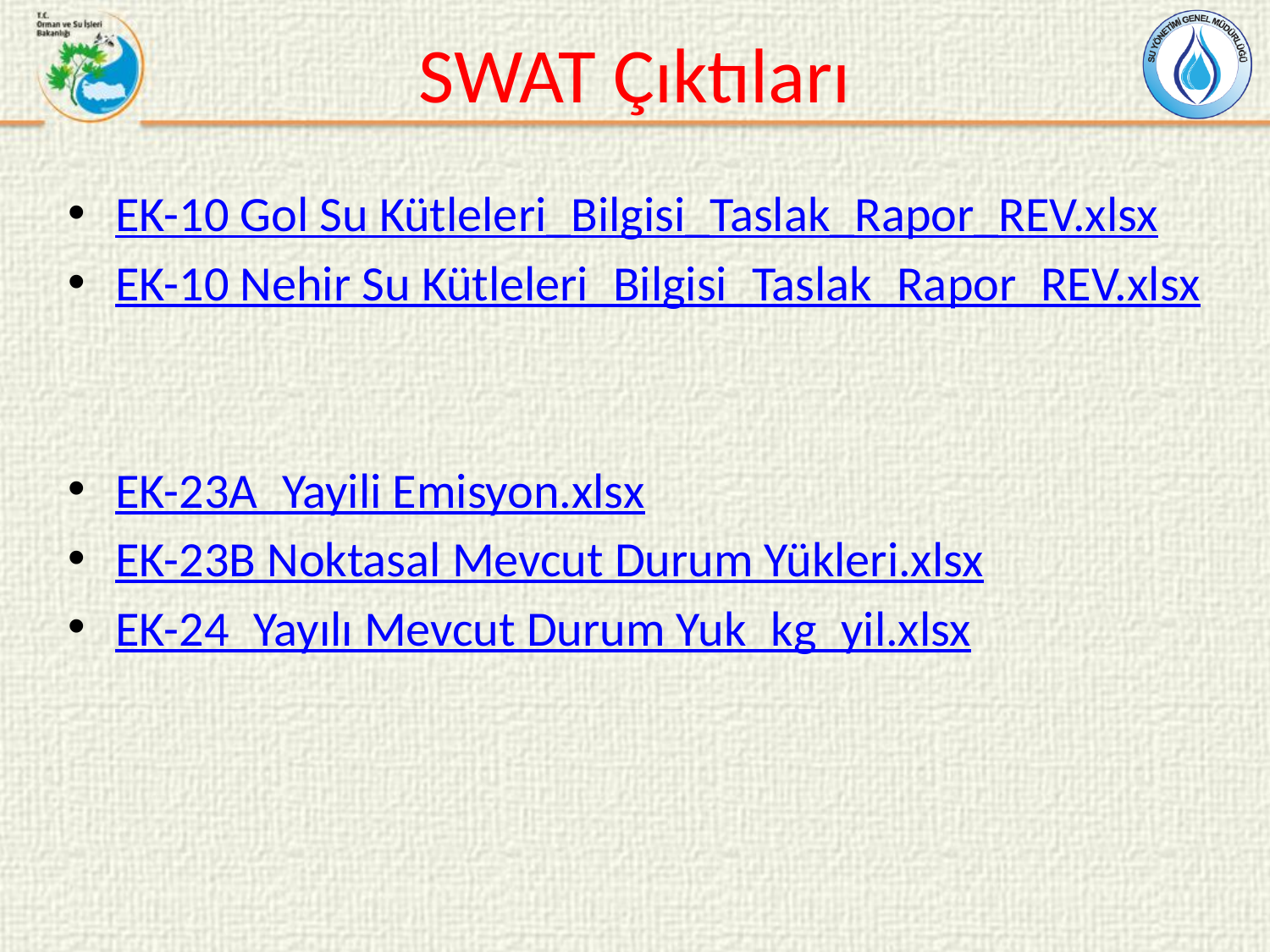

# SWAT Çıktıları
EK-10 Gol Su Kütleleri_Bilgisi_Taslak_Rapor_REV.xlsx
EK-10 Nehir Su Kütleleri_Bilgisi_Taslak_Rapor_REV.xlsx

EK-23A_Yayili Emisyon.xlsx
EK-23B Noktasal Mevcut Durum Yükleri.xlsx
EK-24_Yayılı Mevcut Durum Yuk_kg_yil.xlsx